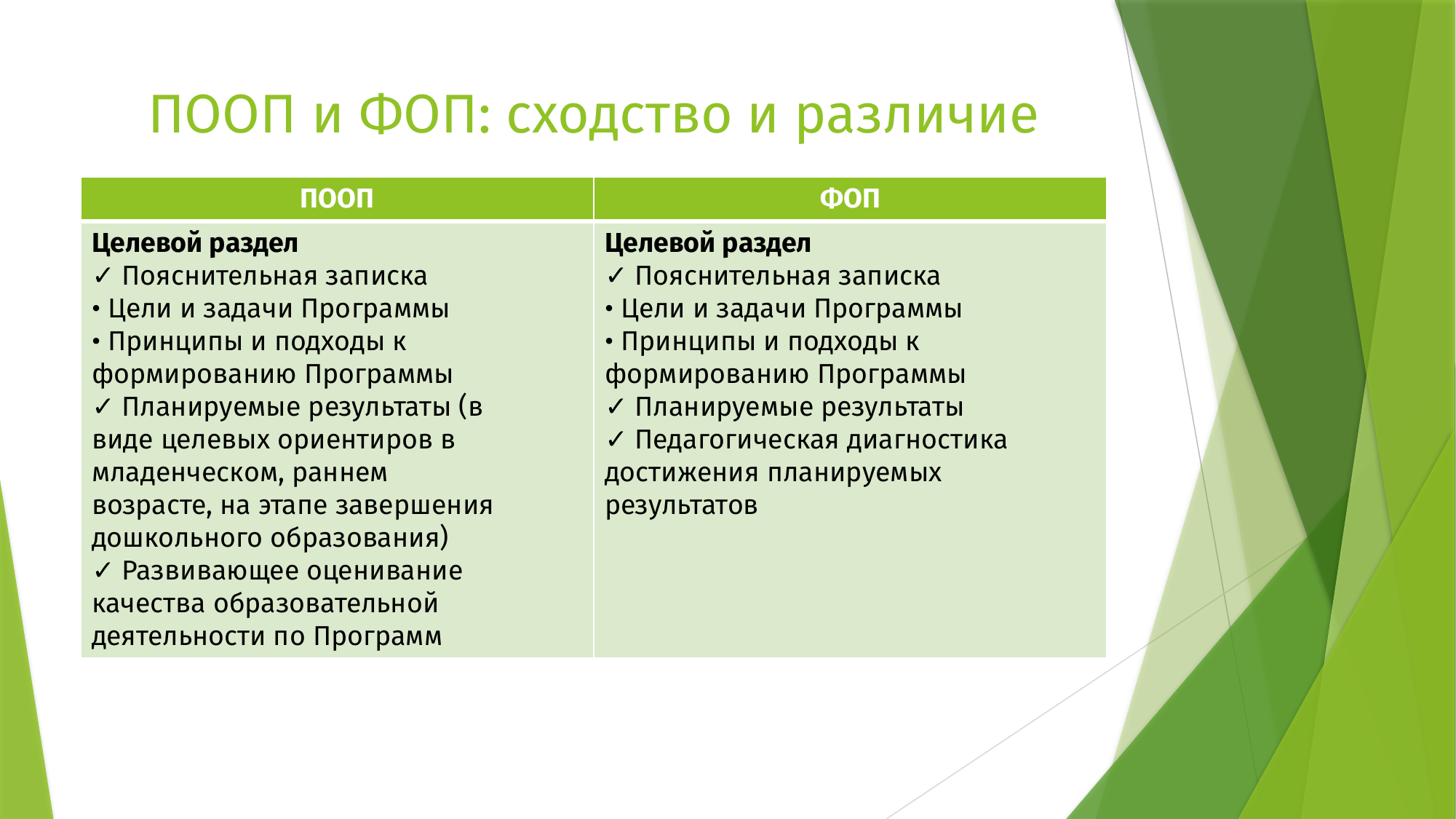

# ПООП и ФОП: сходство и различие
| ПООП | ФОП |
| --- | --- |
| Целевой раздел ✓ Пояснительная записка • Цели и задачи Программы • Принципы и подходы к формированию Программы ✓ Планируемые результаты (в виде целевых ориентиров в младенческом, раннем возрасте, на этапе завершения дошкольного образования) ✓ Развивающее оценивание качества образовательной деятельности по Программ | Целевой раздел ✓ Пояснительная записка • Цели и задачи Программы • Принципы и подходы к формированию Программы ✓ Планируемые результаты ✓ Педагогическая диагностика достижения планируемых результатов |